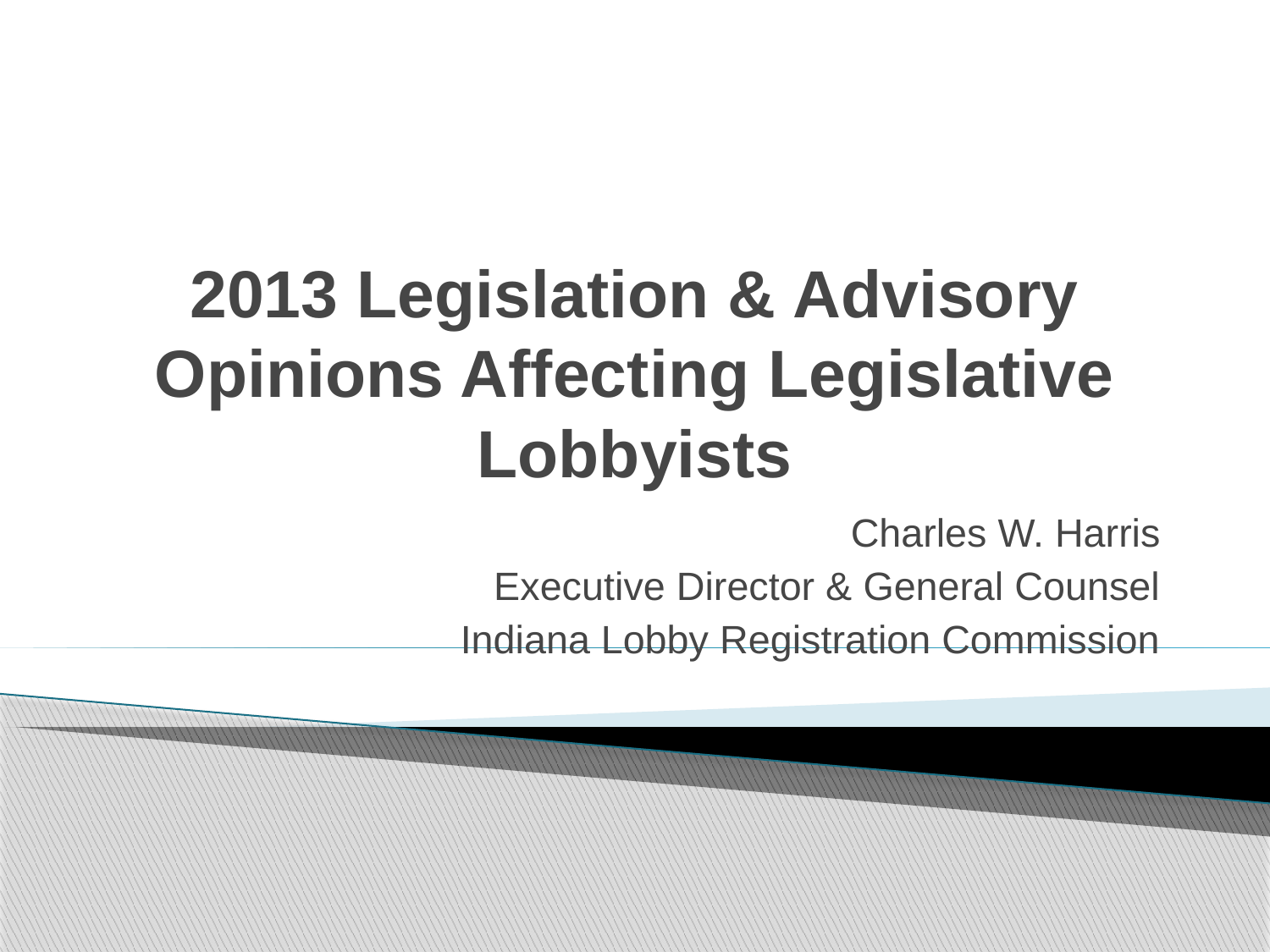

# 2013 Legislation & Advisory Opinions Affecting Legislative Lobbyists
Charles W. Harris
Executive Director & General Counsel
Indiana Lobby Registration Commission